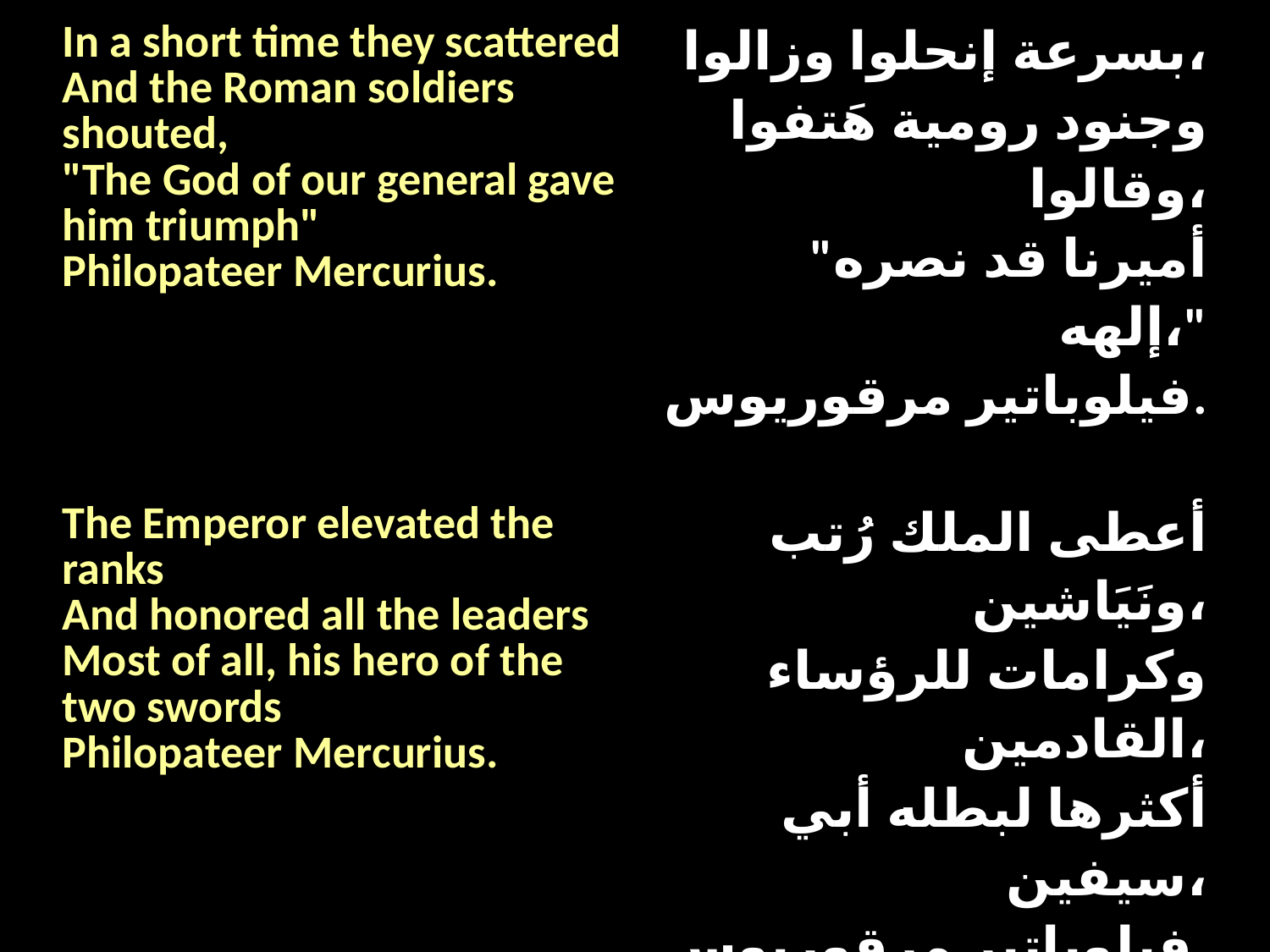

| In a short time they scattered And the Roman soldiers shouted, "The God of our general gave him triumph" Philopateer Mercurius. | بسرعة إنحلوا وزالوا، وجنود رومية هَتفوا وقالوا، "أميرنا قد نصره إلهه،" فيلوباتير مرقوريوس. |
| --- | --- |
| The Emperor elevated the ranks And honored all the leaders Most of all, his hero of the two swords Philopateer Mercurius. | أعطى الملك رُتب ونَيَاشين، وكرامات للرؤساء القادمين، أكثرها لبطله أبي سيفين، فيلوباتير مرقوريوس. |